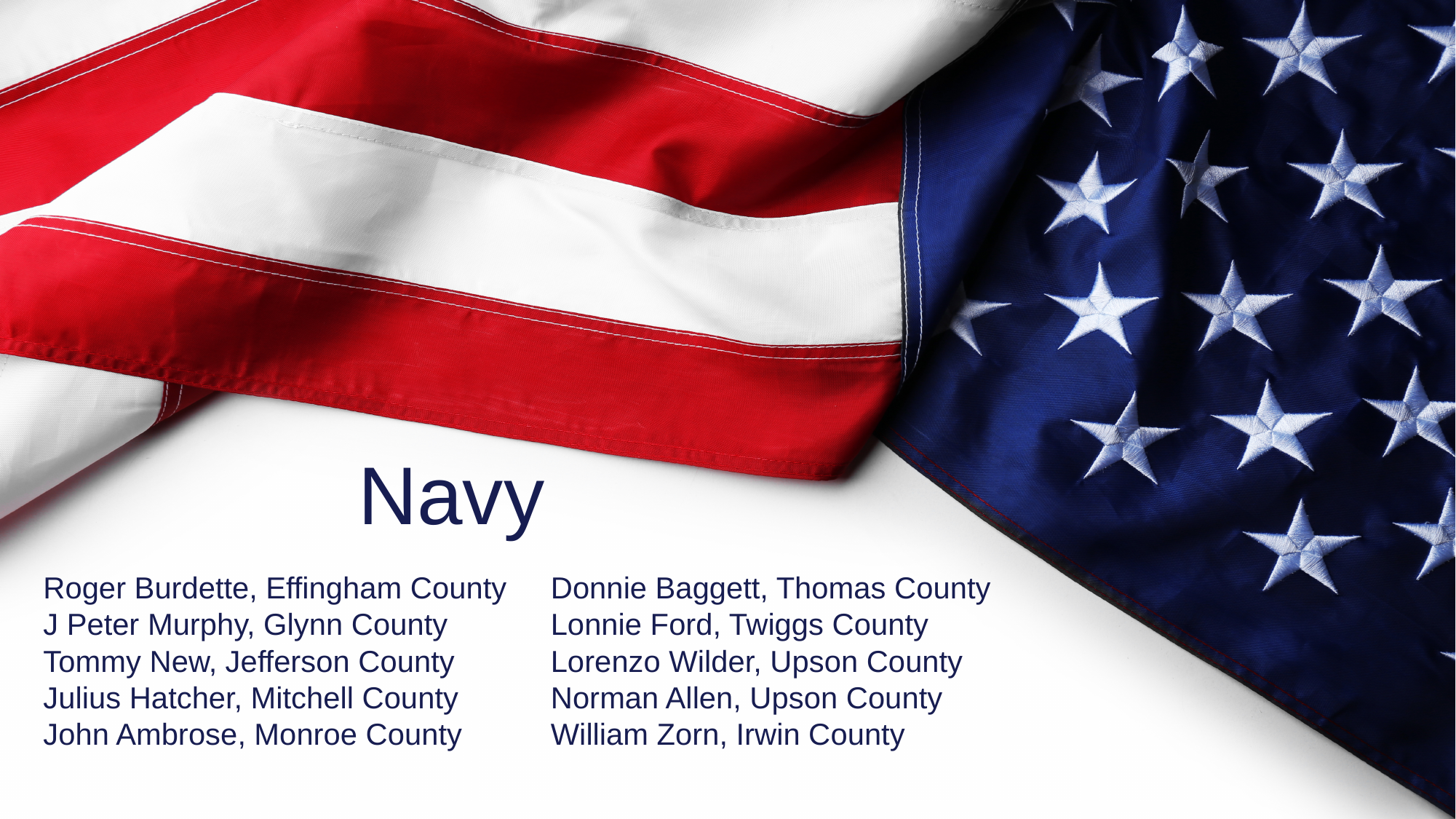

Navy
Roger Burdette, Effingham County
J Peter Murphy, Glynn County
Tommy New, Jefferson County
Julius Hatcher, Mitchell County
John Ambrose, Monroe County
Donnie Baggett, Thomas County
Lonnie Ford, Twiggs County
Lorenzo Wilder, Upson County
Norman Allen, Upson County
William Zorn, Irwin County